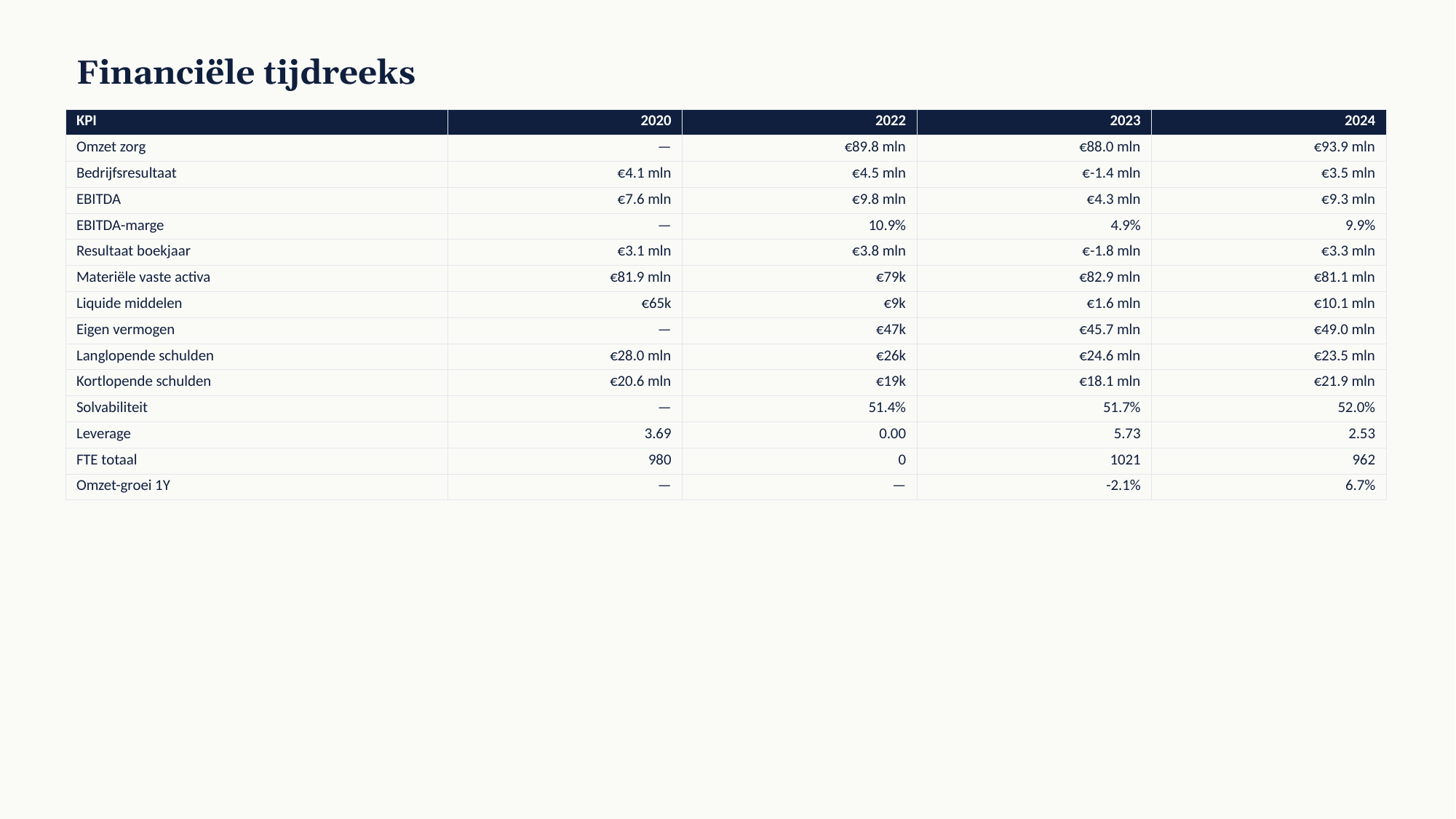

Financiële tijdreeks
| KPI | 2020 | 2022 | 2023 | 2024 |
| --- | --- | --- | --- | --- |
| Omzet zorg | — | €89.8 mln | €88.0 mln | €93.9 mln |
| Bedrijfsresultaat | €4.1 mln | €4.5 mln | €-1.4 mln | €3.5 mln |
| EBITDA | €7.6 mln | €9.8 mln | €4.3 mln | €9.3 mln |
| EBITDA-marge | — | 10.9% | 4.9% | 9.9% |
| Resultaat boekjaar | €3.1 mln | €3.8 mln | €-1.8 mln | €3.3 mln |
| Materiële vaste activa | €81.9 mln | €79k | €82.9 mln | €81.1 mln |
| Liquide middelen | €65k | €9k | €1.6 mln | €10.1 mln |
| Eigen vermogen | — | €47k | €45.7 mln | €49.0 mln |
| Langlopende schulden | €28.0 mln | €26k | €24.6 mln | €23.5 mln |
| Kortlopende schulden | €20.6 mln | €19k | €18.1 mln | €21.9 mln |
| Solvabiliteit | — | 51.4% | 51.7% | 52.0% |
| Leverage | 3.69 | 0.00 | 5.73 | 2.53 |
| FTE totaal | 980 | 0 | 1021 | 962 |
| Omzet-groei 1Y | — | — | -2.1% | 6.7% |